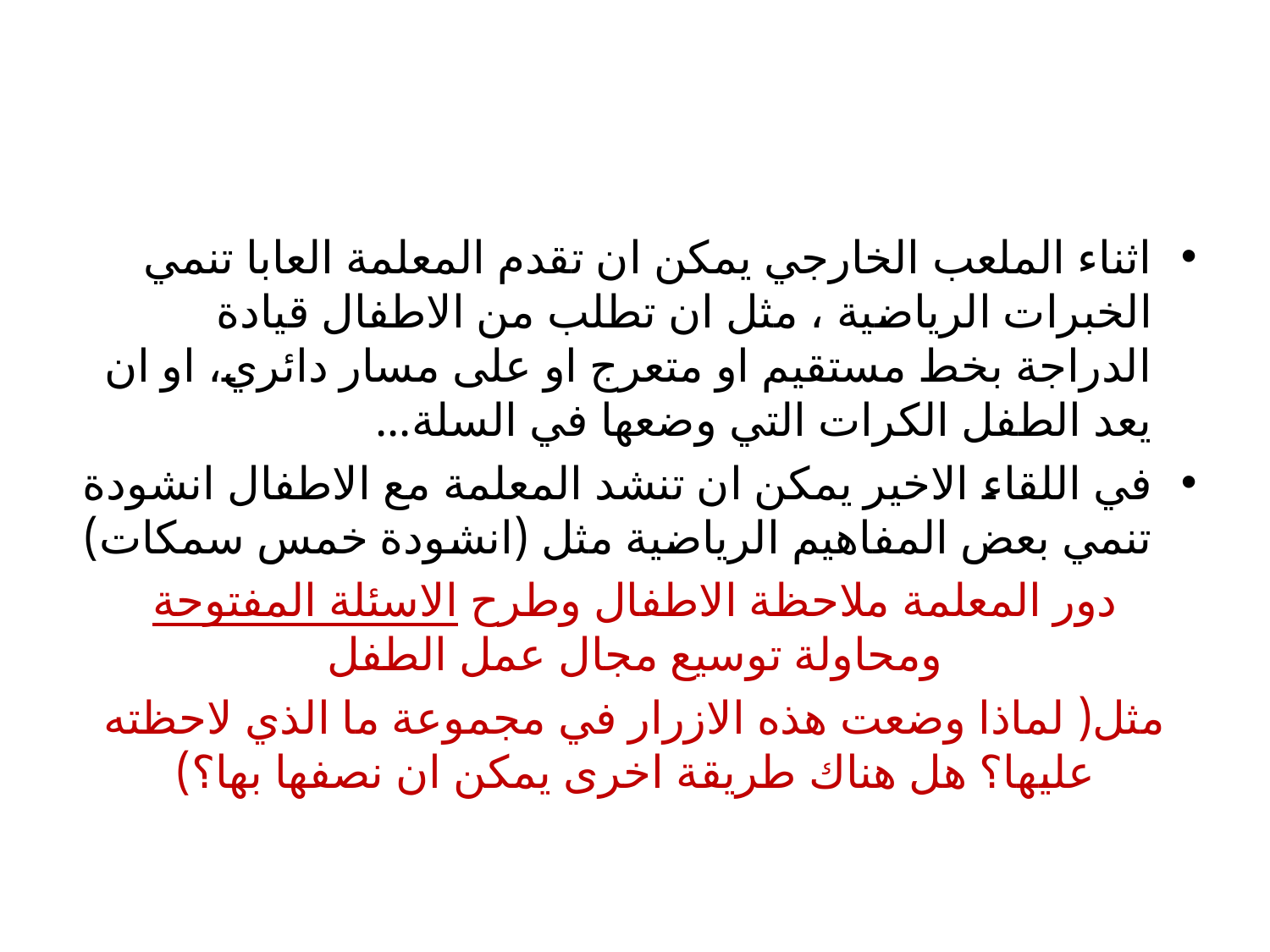

#
اثناء الملعب الخارجي يمكن ان تقدم المعلمة العابا تنمي الخبرات الرياضية ، مثل ان تطلب من الاطفال قيادة الدراجة بخط مستقيم او متعرج او على مسار دائري، او ان يعد الطفل الكرات التي وضعها في السلة...
في اللقاء الاخير يمكن ان تنشد المعلمة مع الاطفال انشودة تنمي بعض المفاهيم الرياضية مثل (انشودة خمس سمكات)
دور المعلمة ملاحظة الاطفال وطرح الاسئلة المفتوحة ومحاولة توسيع مجال عمل الطفل
مثل( لماذا وضعت هذه الازرار في مجموعة ما الذي لاحظته عليها؟ هل هناك طريقة اخرى يمكن ان نصفها بها؟)